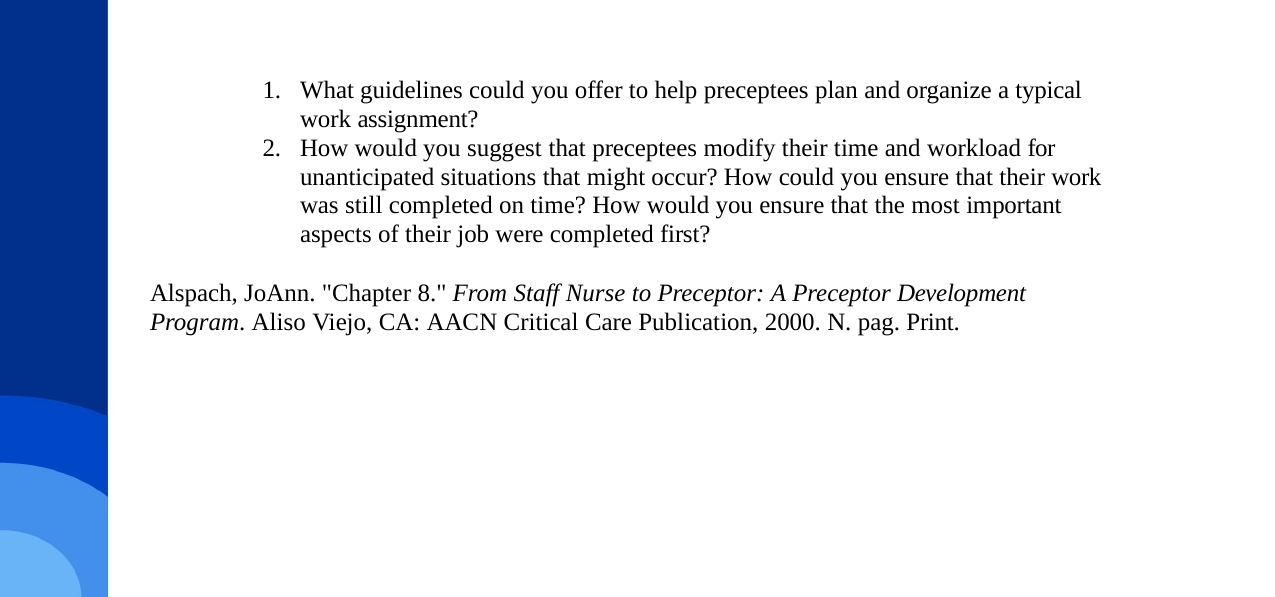

What guidelines could you offer to help preceptees plan and organize a typical work assignment?
How would you suggest that preceptees modify their time and workload for unanticipated situations that might occur? How could you ensure that their work was still completed on time? How would you ensure that the most important aspects of their job were completed first?

Alspach, JoAnn. "Chapter 8." From Staff Nurse to Preceptor: A Preceptor Development Program. Aliso Viejo, CA: AACN Critical Care Publication, 2000. N. pag. Print.